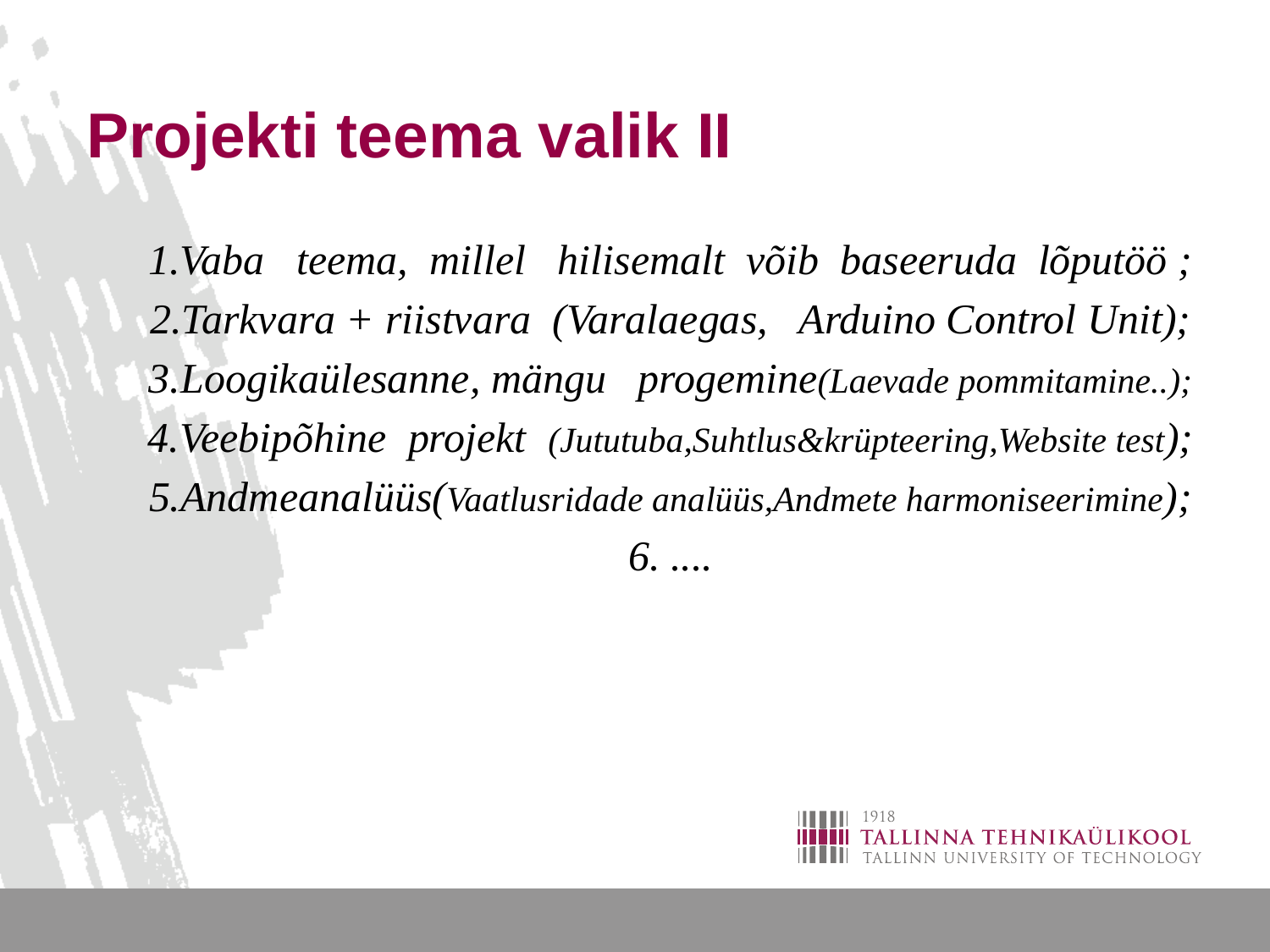

# Projekti teema valik II
1.Vaba   teema,  millel   hilisemalt  võib  baseeruda  lõputöö ;
2.Tarkvara + riistvara  (Varalaegas,   Arduino Control Unit);
3.Loogikaülesanne, mängu   progemine(Laevade pommitamine..);
4.Veebipõhine  projekt  (Jututuba,Suhtlus&krüpteering,Website test);
5.Andmeanalüüs(Vaatlusridade analüüs,Andmete harmoniseerimine);
6. ....